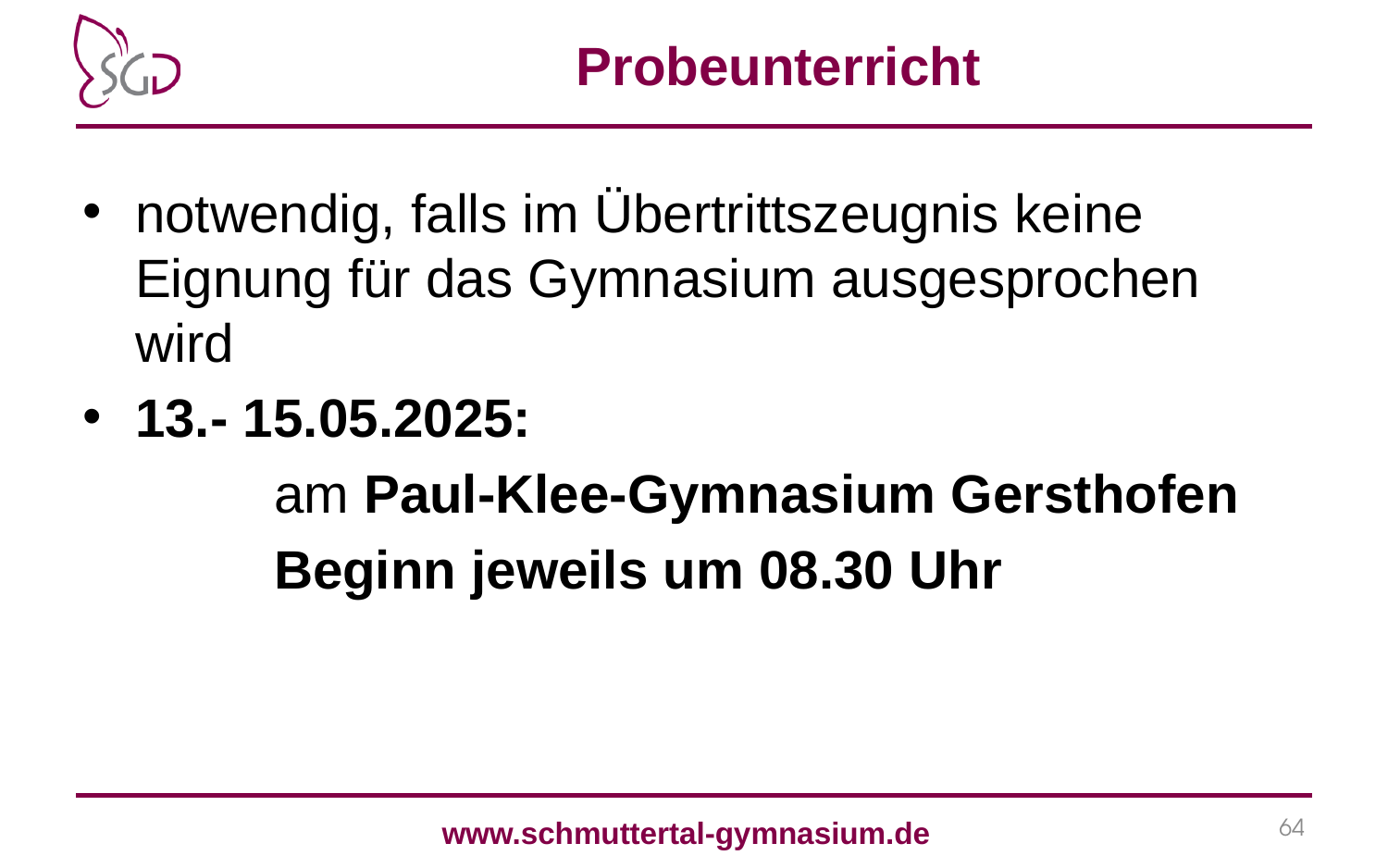

# Probeunterricht
notwendig, falls im Übertrittszeugnis keine Eignung für das Gymnasium ausgesprochen wird
13.- 15.05.2025:
		am Paul-Klee-Gymnasium Gersthofen
		Beginn jeweils um 08.30 Uhr

64
www.schmuttertal-gymnasium.de